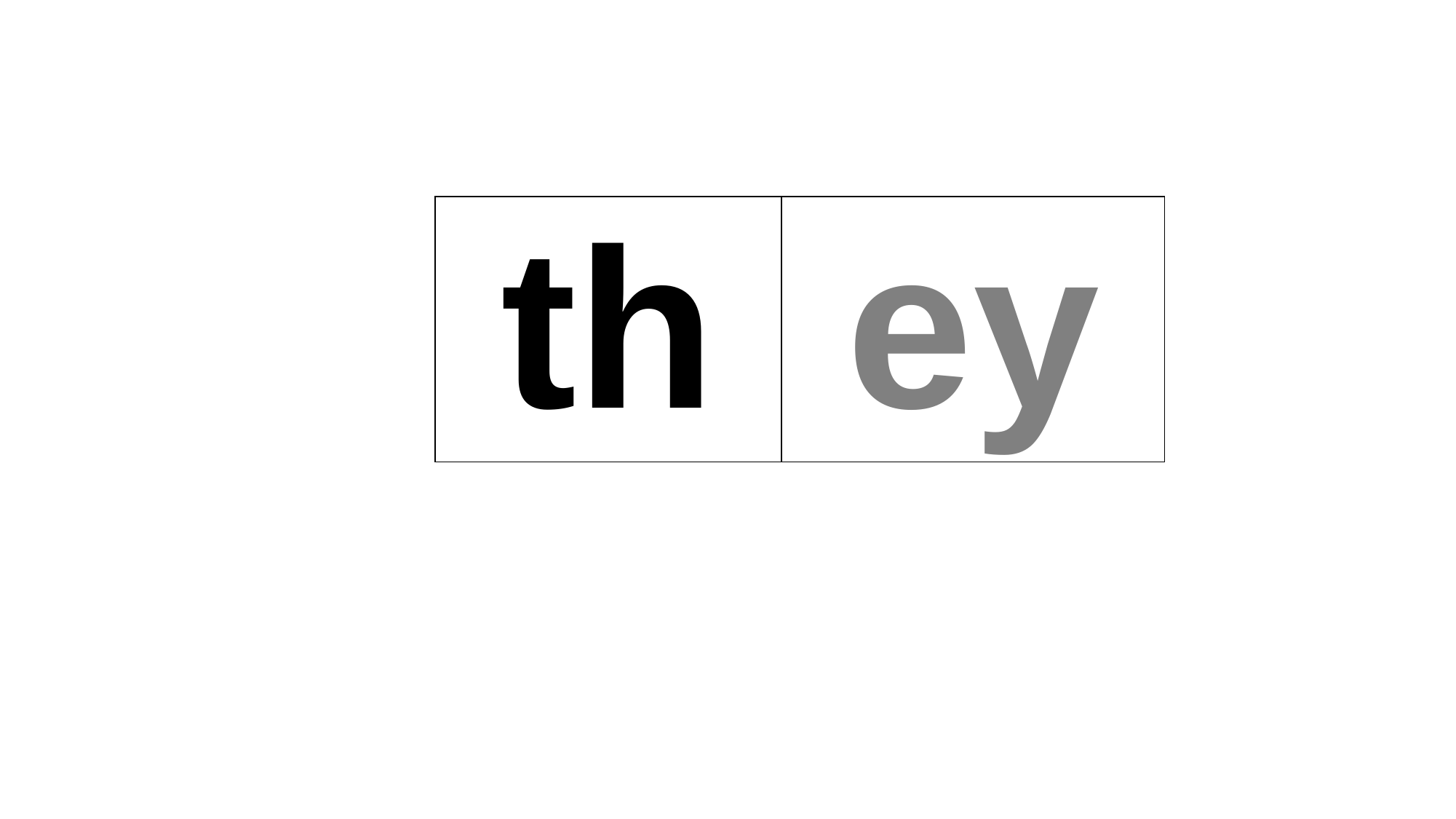

| th | ey |
| --- | --- |